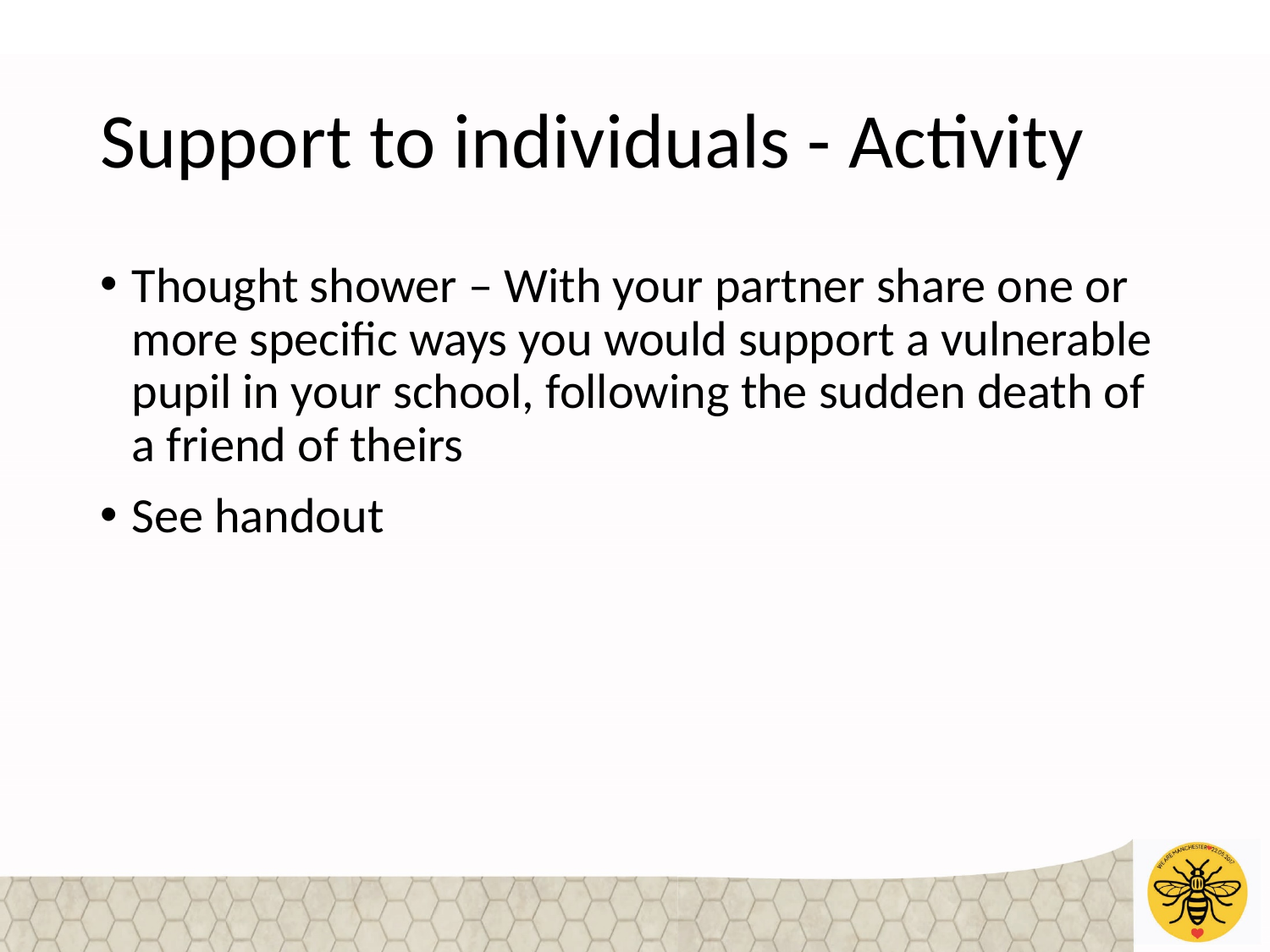

# Support to individuals - Activity
Thought shower – With your partner share one or more specific ways you would support a vulnerable pupil in your school, following the sudden death of a friend of theirs
See handout